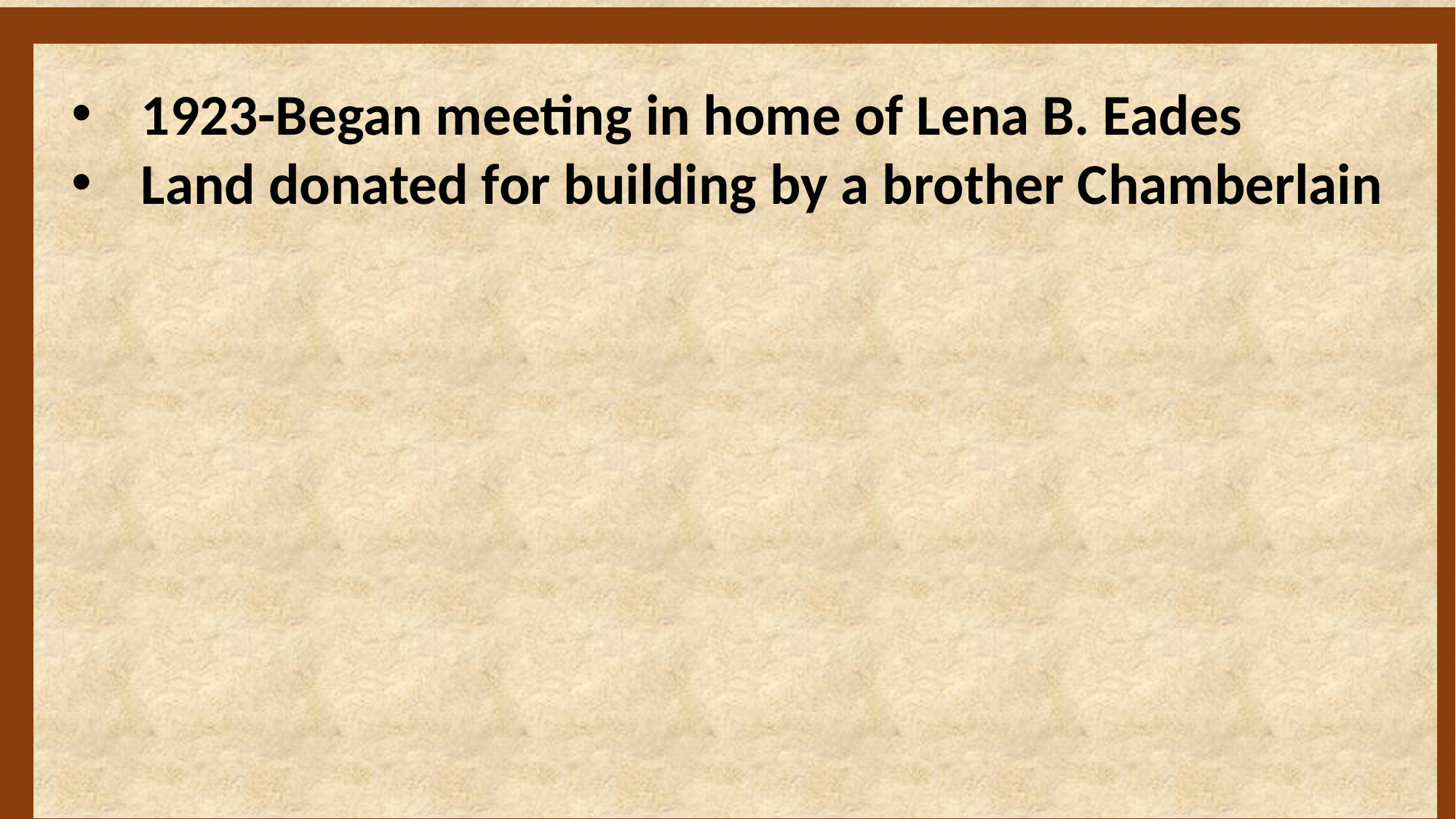

1923-Began meeting in home of Lena B. Eades
Land donated for building by a brother Chamberlain